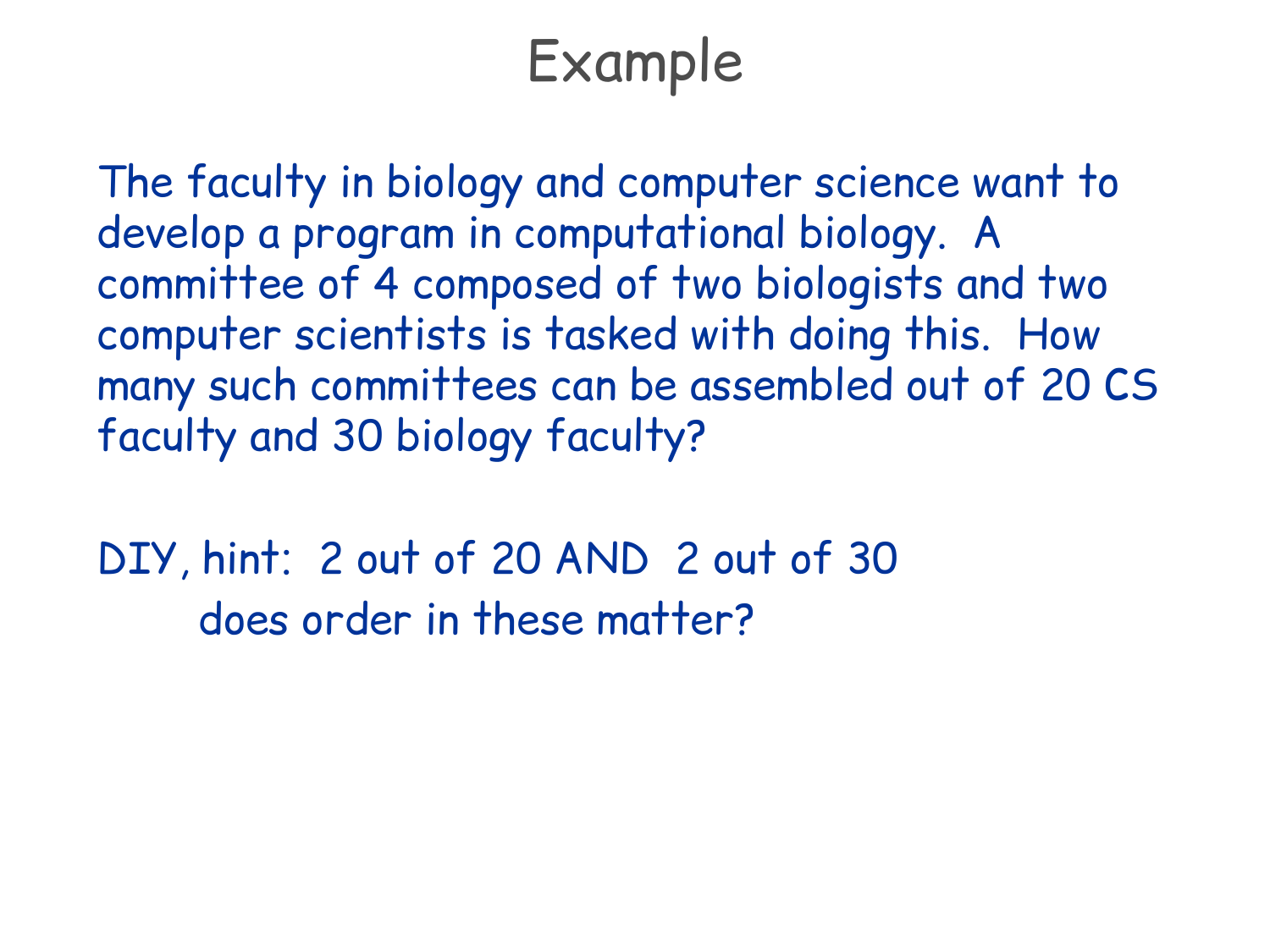

# Example
The faculty in biology and computer science want to develop a program in computational biology.  A committee of 4 composed of two biologists and two computer scientists is tasked with doing this.  How many such committees can be assembled out of 20 CS faculty and 30 biology faculty?

DIY, hint:  2 out of 20 AND  2 out of 30
        does order in these matter?